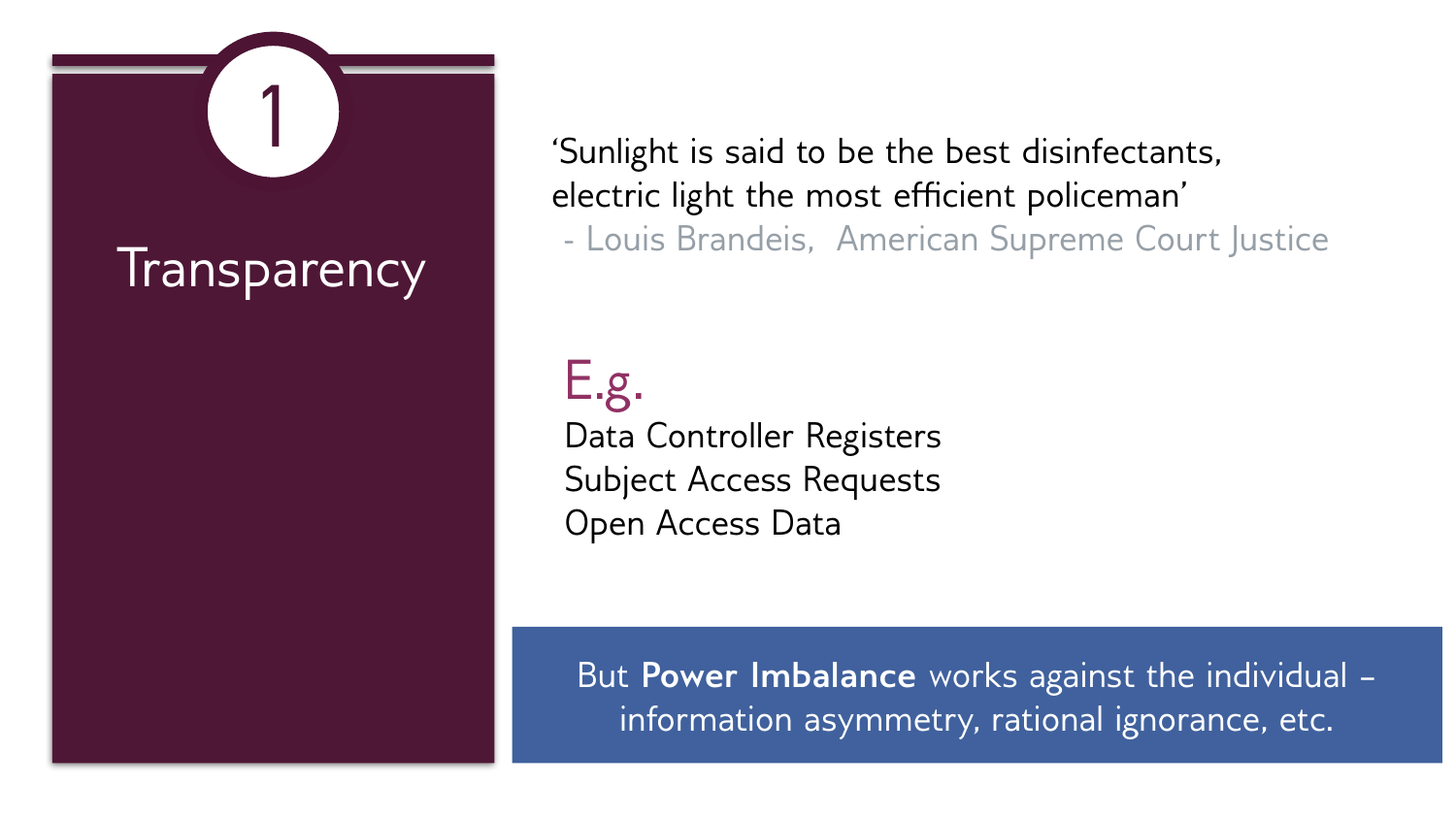

1

‘Sunlight is said to be the best disinfectants,
electric light the most efficient policeman’
 - Louis Brandeis,  American Supreme Court Justice
Transparency
E.g.
Data Controller Registers
Subject Access Requests
Open Access Data
But Power Imbalance works against the individual – information asymmetry, rational ignorance, etc.